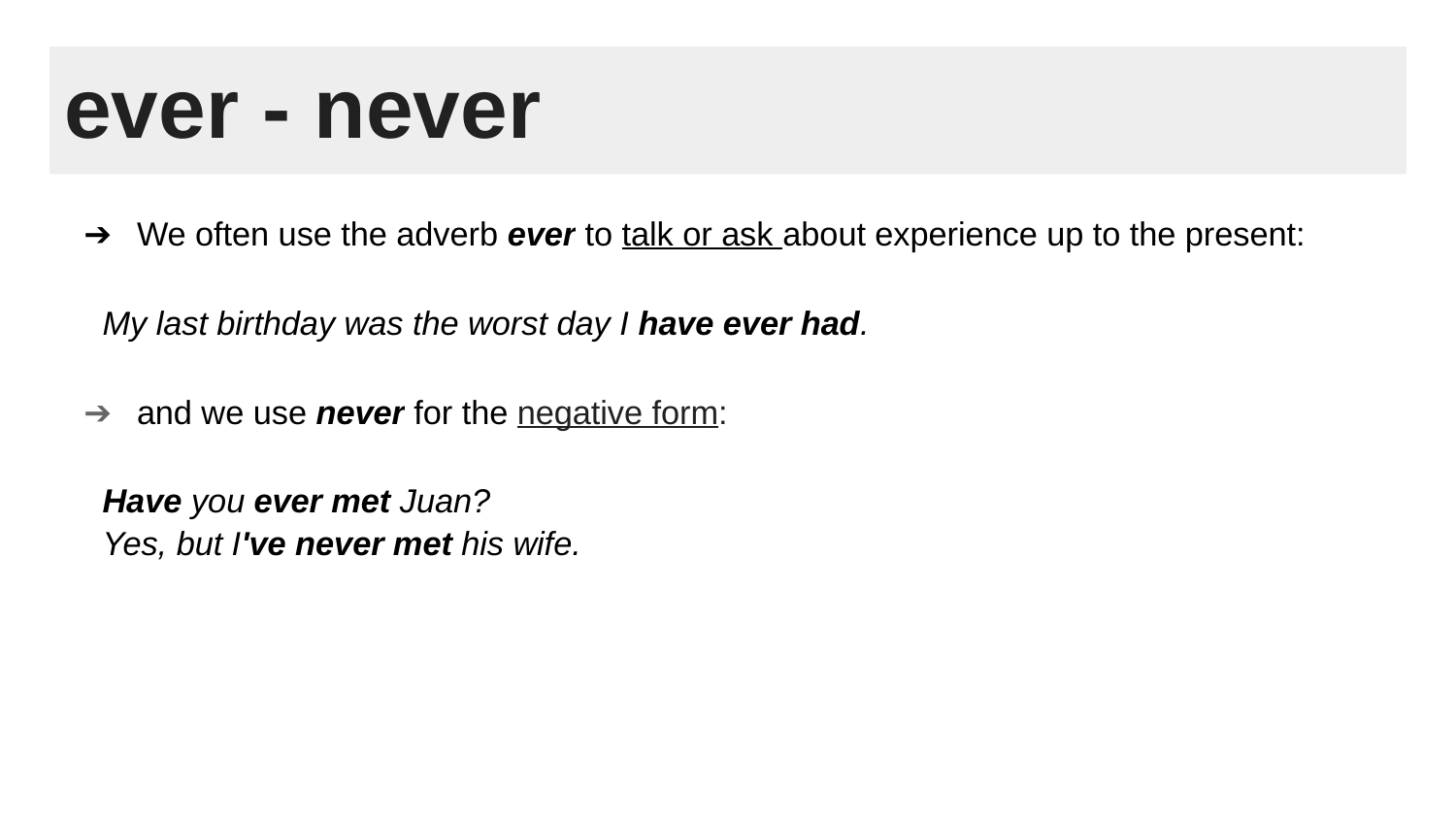

# ever - never
We often use the adverb ever to talk or ask about experience up to the present:
My last birthday was the worst day I have ever had.
and we use never for the negative form:
Have you ever met Juan?
Yes, but I've never met his wife.